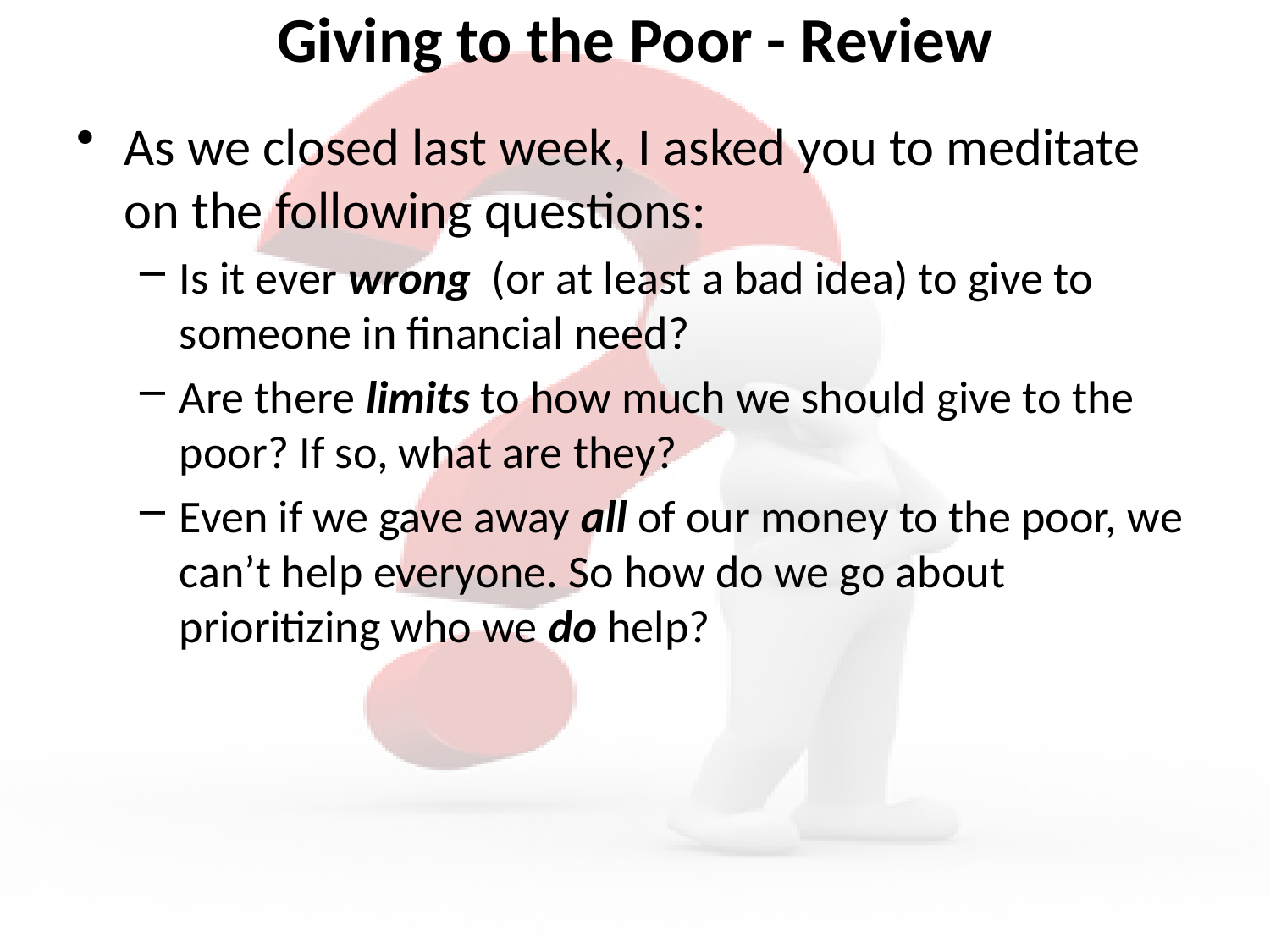

# Giving to the Poor - Review
As we closed last week, I asked you to meditate on the following questions:
Is it ever wrong  (or at least a bad idea) to give to someone in financial need?
Are there limits to how much we should give to the poor? If so, what are they?
Even if we gave away all of our money to the poor, we can’t help everyone. So how do we go about prioritizing who we do help?